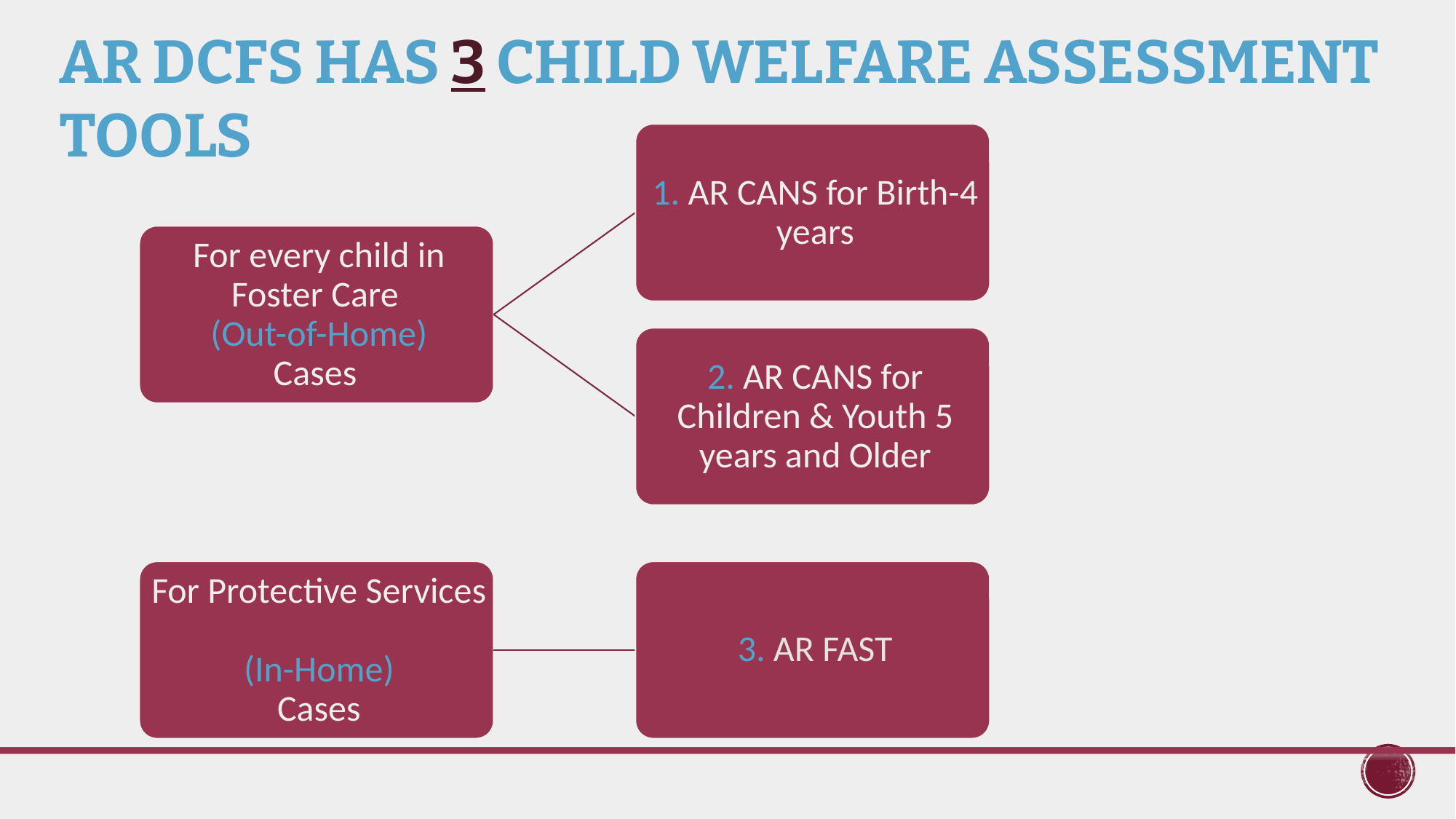

AR DCFS Has 3 Child Welfare Assessment Tools
For every child in Foster Care
(Out-of-Home)
Cases

1. AR CANS for Birth-4 years

2. AR CANS for Children & Youth 5 years and Older
For Protective Services
(In-Home)
Cases

3. AR FAST